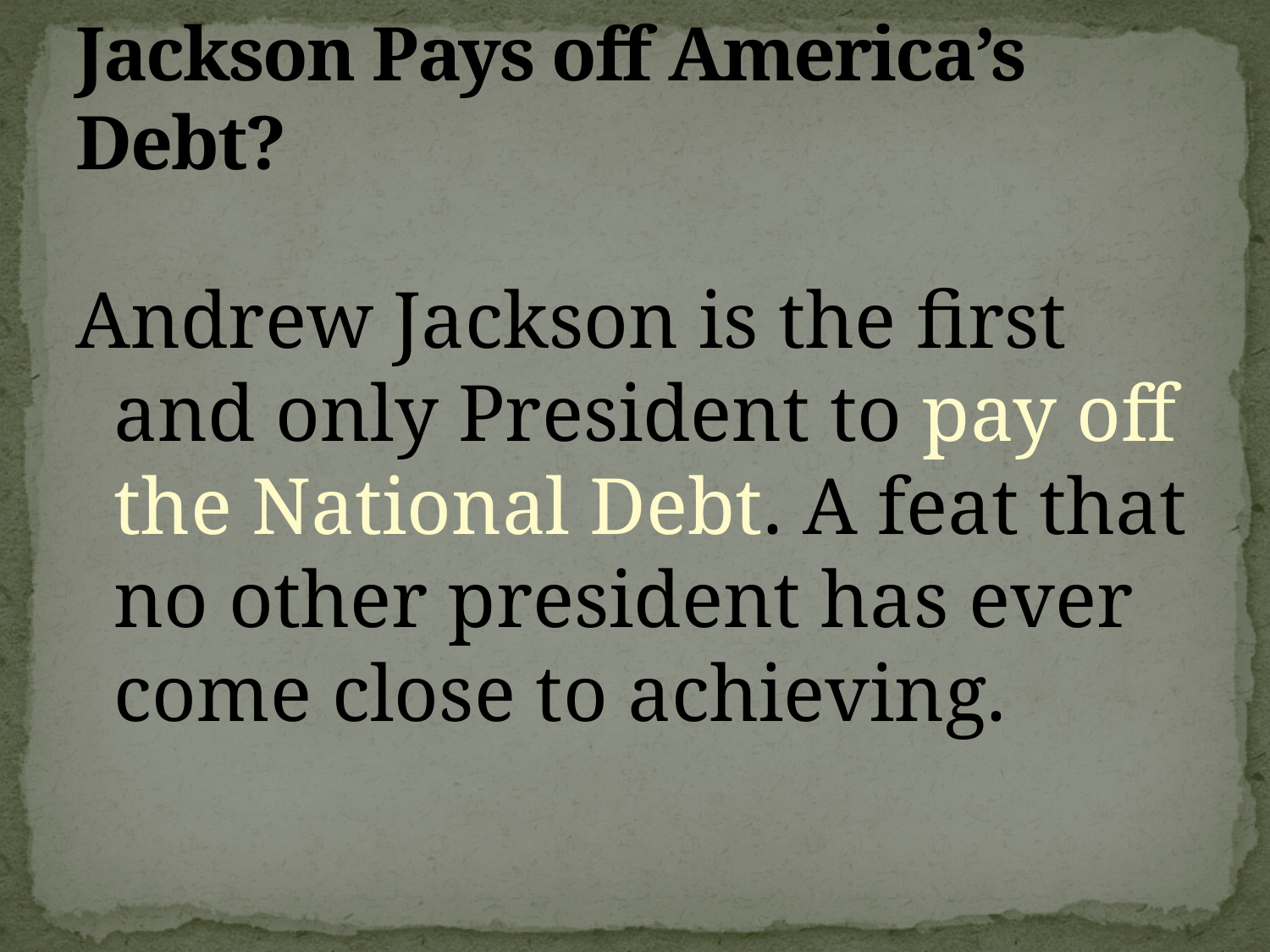

# Jackson Pays off America’s Debt?
Andrew Jackson is the first and only President to pay off the National Debt. A feat that no other president has ever come close to achieving.